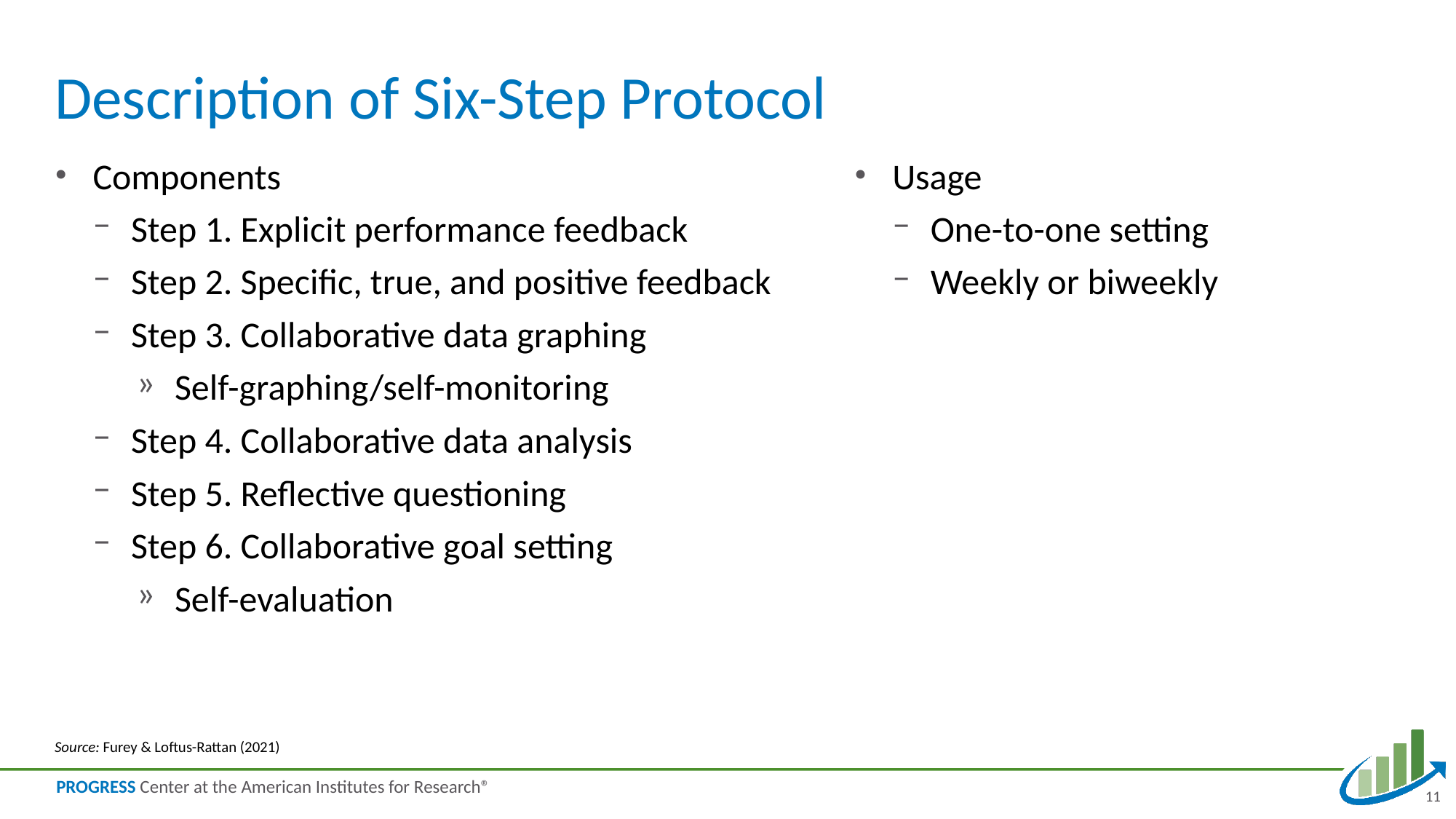

# Description of Six-Step Protocol
Components
Step 1. Explicit performance feedback
Step 2. Specific, true, and positive feedback
Step 3. Collaborative data graphing
Self-graphing/self-monitoring
Step 4. Collaborative data analysis
Step 5. Reflective questioning
Step 6. Collaborative goal setting
Self-evaluation
Usage
One-to-one setting
Weekly or biweekly

Source: Furey & Loftus-Rattan (2021)
11